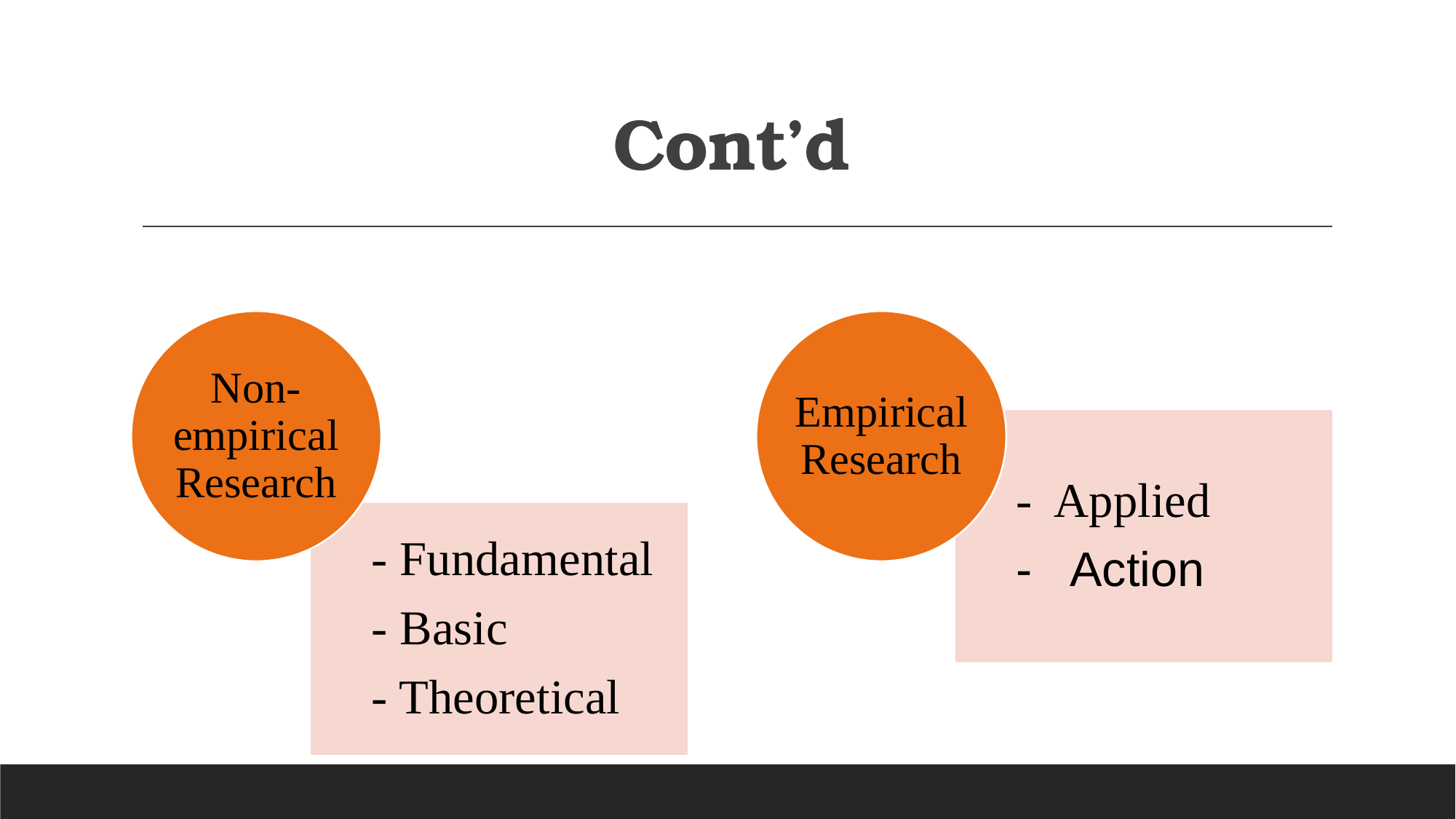

# Cont’d
- Fundamental
- Basic
- Theoretical
Non-empirical Research
-  Applied
-   Action
Empirical Research